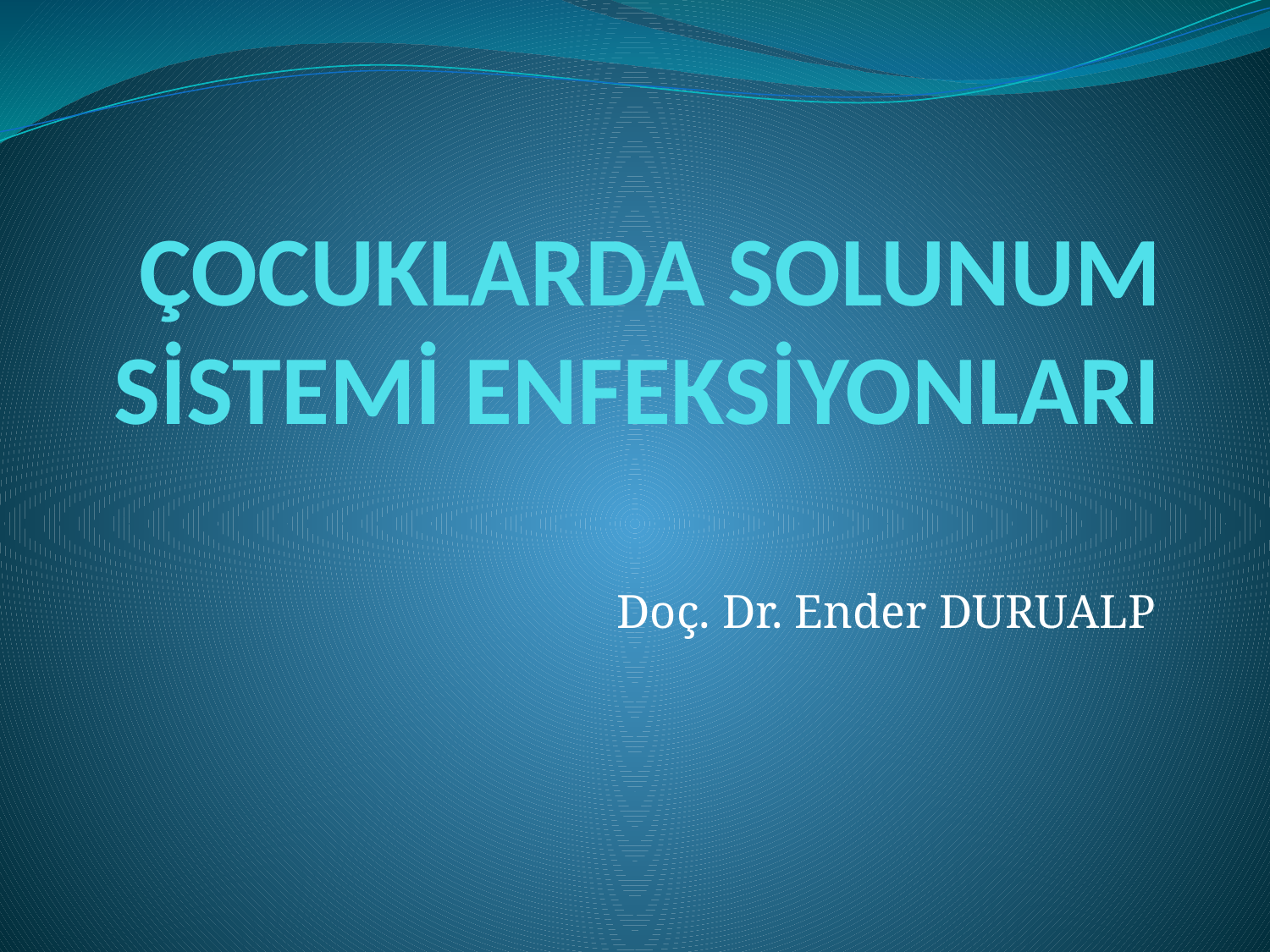

# ÇOCUKLARDA SOLUNUM SİSTEMİ ENFEKSİYONLARI

Doç. Dr. Ender DURUALP